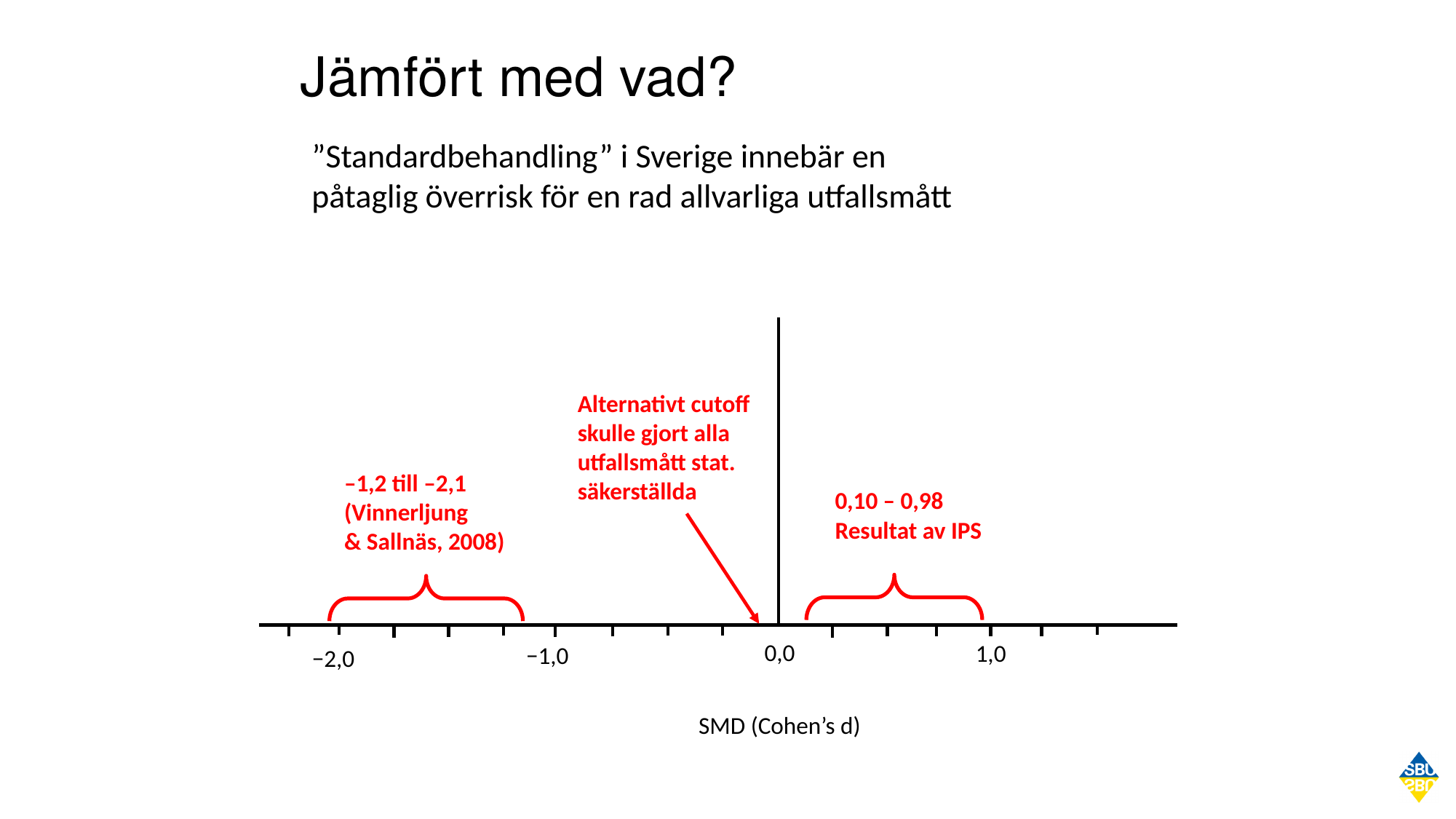

# Jämfört med vad?
”Standardbehandling” i Sverige innebär en påtaglig överrisk för en rad allvarliga utfallsmått
Alternativt cutoff skulle gjort alla utfallsmått stat. säkerställda
–1,2 till –2,1
(Vinnerljung
& Sallnäs, 2008)
0,10 – 0,98
Resultat av IPS

0,0
1,0
−1,0
−2,0
SMD (Cohen’s d)